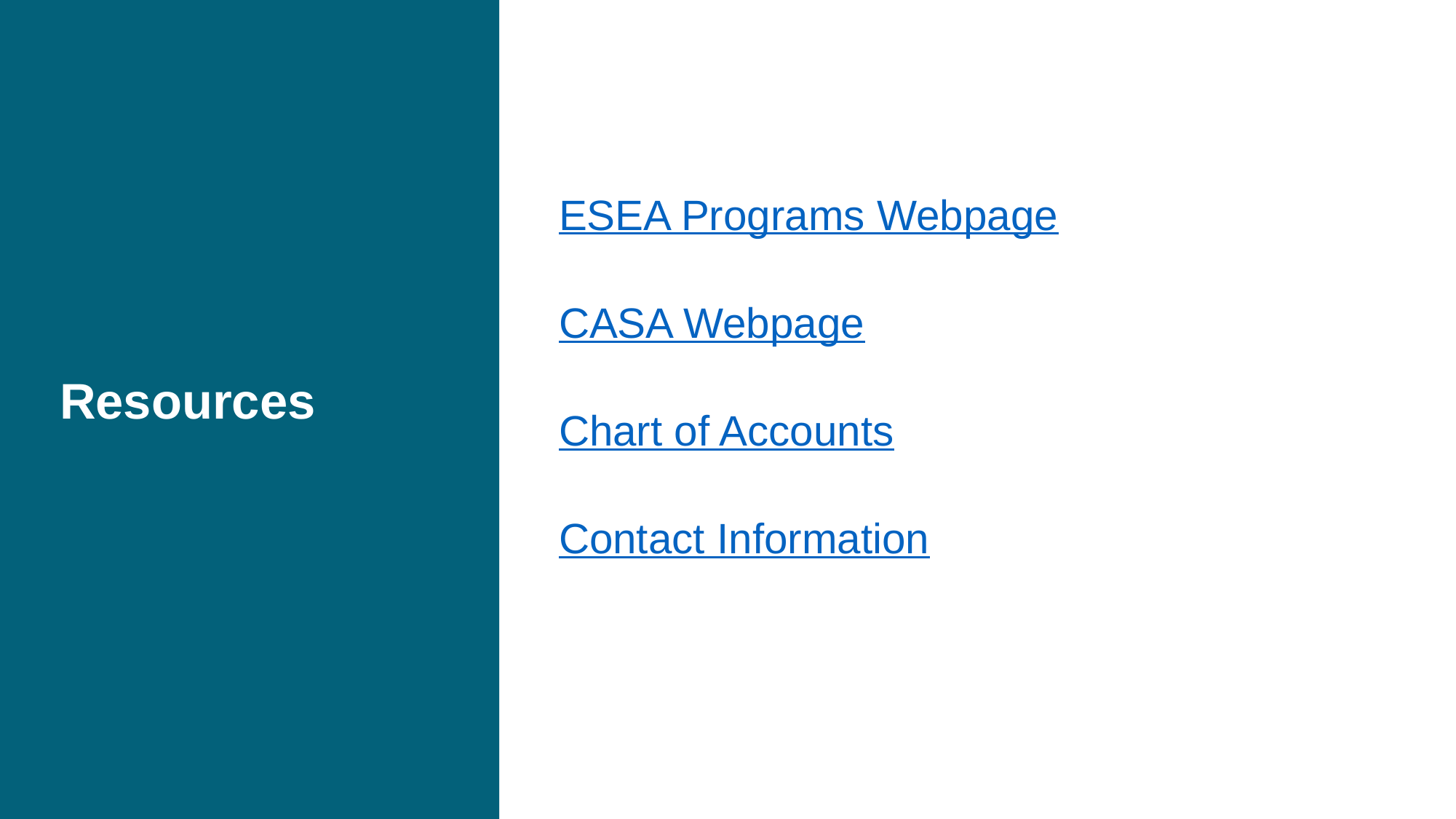

# Resources

ESEA Programs Webpage

CASA Webpage

Chart of Accounts

Contact Information